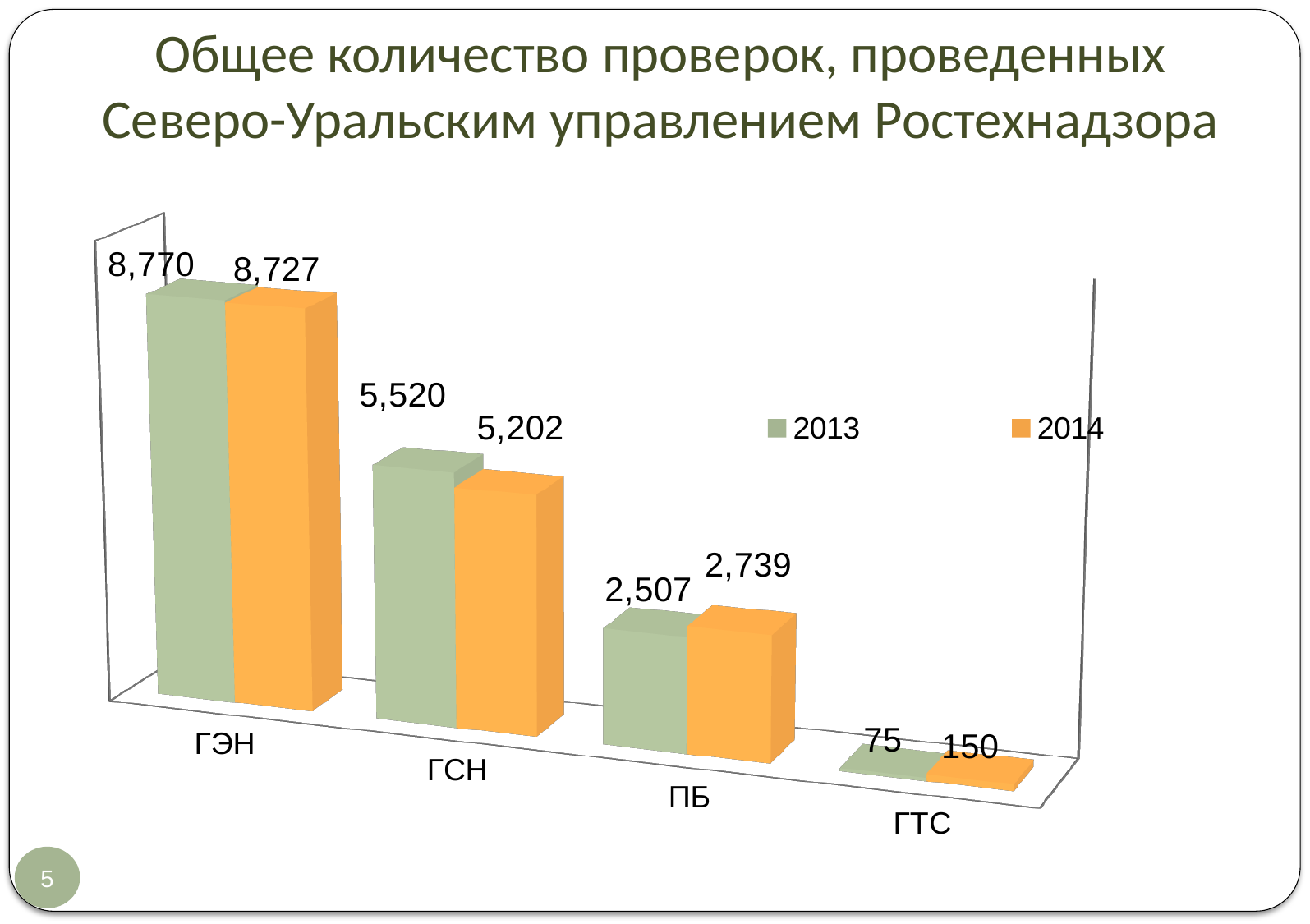

Общее количество проверок, проведенных
Северо-Уральским управлением Ростехнадзора

[unsupported chart]

5